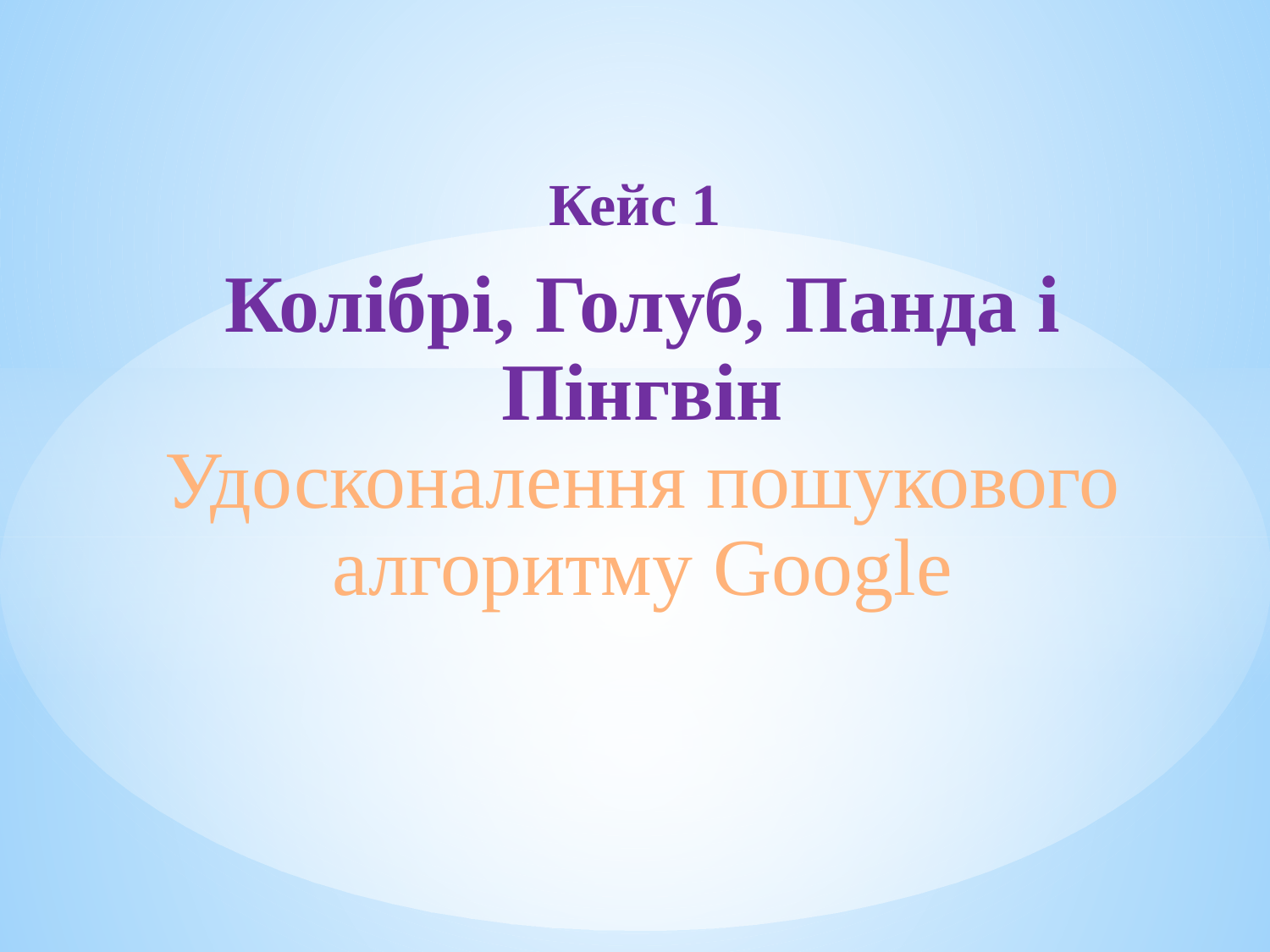

Кейс 1
Колібрі, Голуб, Панда і Пінгвін
Удосконалення пошукового алгоритму Google